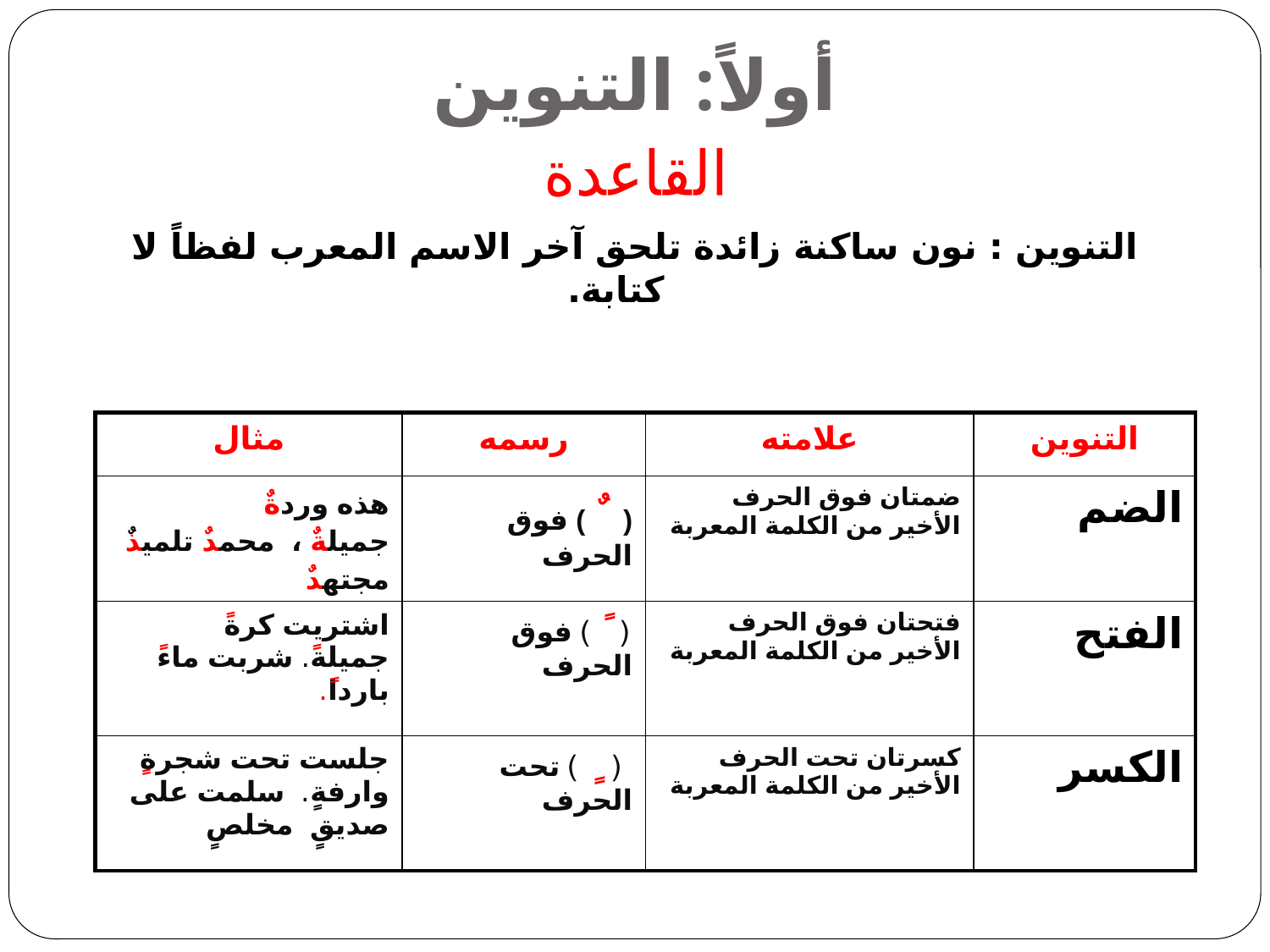

# أولاً: التنوين
القاعدة

التنوين : نون ساكنة زائدة تلحق آخر الاسم المعرب لفظاً لا كتابة.

| مثال | رسمه | علامته | التنوين |
| --- | --- | --- | --- |
| هذه وردةٌ جميلةٌ ،  محمدٌ تلميذٌ مجتهدٌ | ( ٌ ) فوق الحرف | ضمتان فوق الحرف الأخير من الكلمة المعربة | الضم |
| اشتريت كرةً جميلةً. شربت ماءً بارداً. | ( ً ) فوق الحرف | فتحتان فوق الحرف الأخير من الكلمة المعربة | الفتح |
| جلست تحت شجرةٍ وارفةٍ. سلمت على صديقٍ  مخلصٍ | ( ٍ ) تحت الحرف | كسرتان تحت الحرف الأخير من الكلمة المعربة | الكسر |